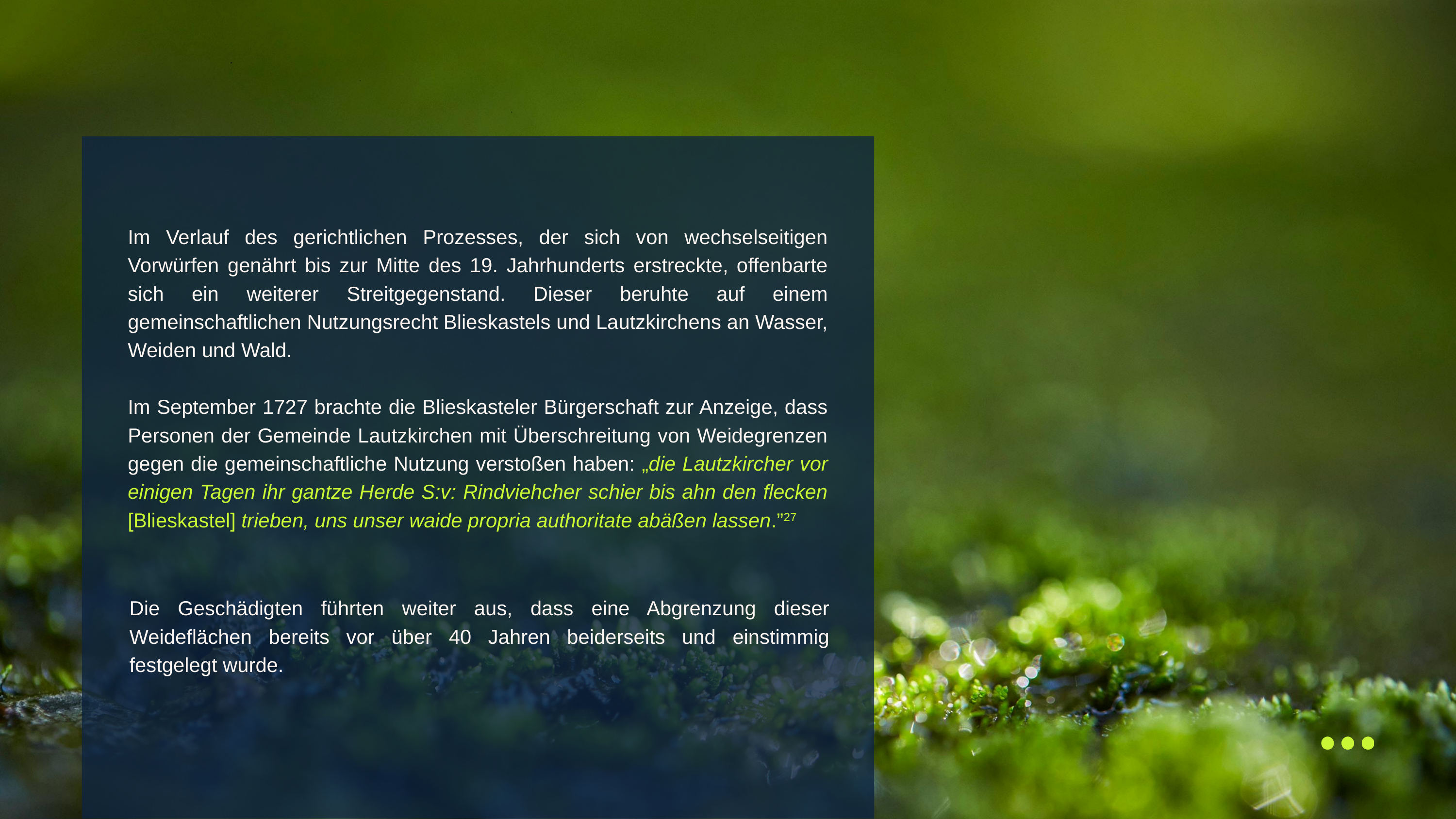

Im Verlauf des gerichtlichen Prozesses, der sich von wechselseitigen Vorwürfen genährt bis zur Mitte des 19. Jahrhunderts erstreckte, offenbarte sich ein weiterer Streitgegenstand. Dieser beruhte auf einem gemeinschaftlichen Nutzungsrecht Blieskastels und Lautzkirchens an Wasser, Weiden und Wald.

Im September 1727 brachte die Blieskasteler Bürgerschaft zur Anzeige, dass Personen der Gemeinde Lautzkirchen mit Überschreitung von Weidegrenzen gegen die gemeinschaftliche Nutzung verstoßen haben: „die Lautzkircher vor einigen Tagen ihr gantze Herde S:v: Rindviehcher schier bis ahn den flecken [Blieskastel] trieben, uns unser waide propria authoritate abäßen lassen.”27
Die Geschädigten führten weiter aus, dass eine Abgrenzung dieser Weideflächen bereits vor über 40 Jahren beiderseits und einstimmig festgelegt wurde.